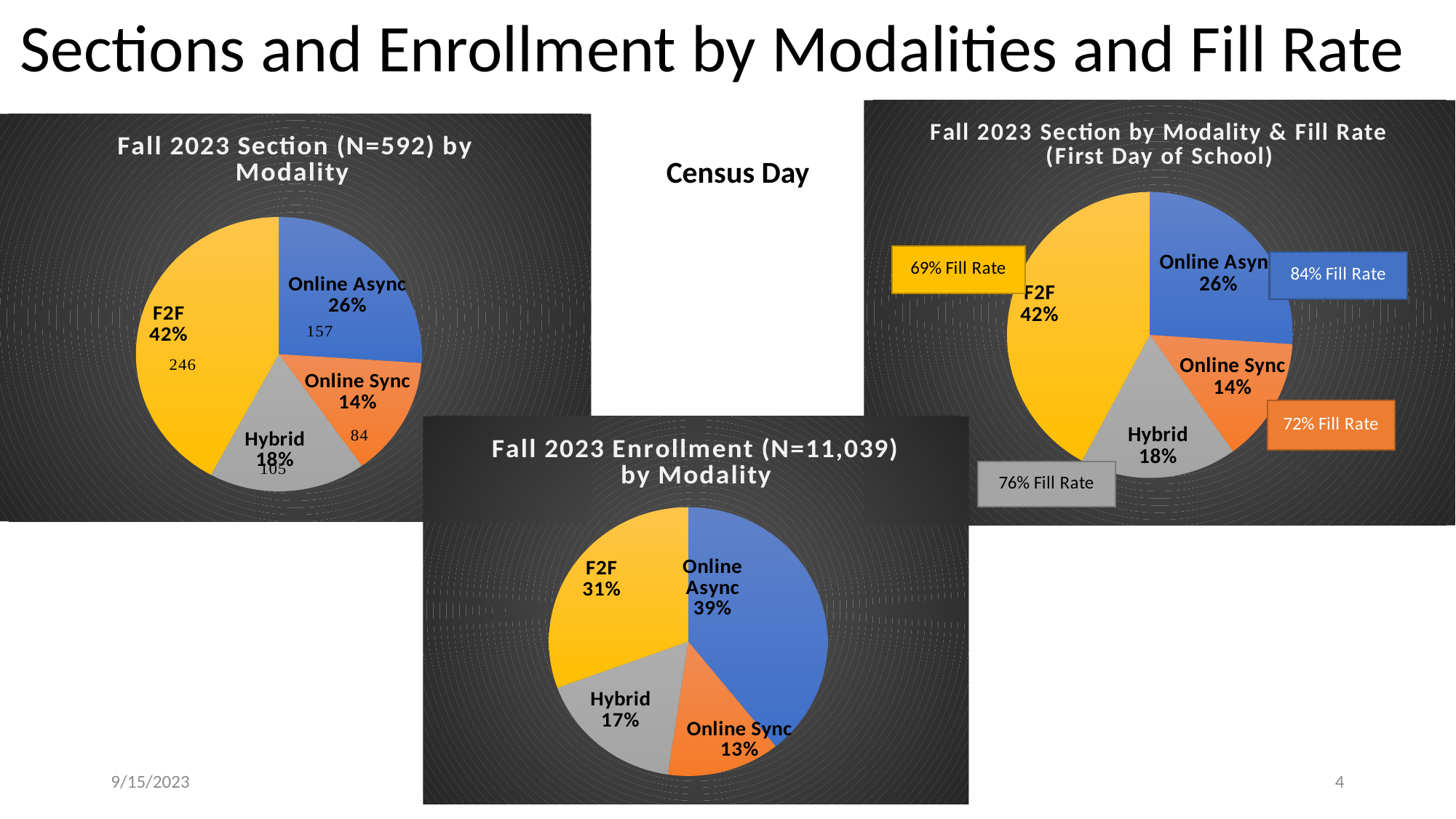

# Sections and Enrollment by Modalities and Fill Rate

### Chart: Fall 2023 Section by Modality & Fill Rate (First Day of School)

| Category |  |
|---|---|
| Online Async | 157.0 |
| Online Sync | 85.0 |
| Hybrid | 107.0 |
| F2F | 254.0 |

### Chart: Fall 2023 Section (N=592) by Modality

| Category |  |
|---|---|
| Online Async | 157.0 |
| Online Sync | 85.0 |
| Hybrid | 107.0 |
| F2F | 254.0 |
Census Day

### Chart: Fall 2023 Enrollment (N=11,039) by Modality

| Category |  |
|---|---|
| Online Async | 4330.0 |
| Online Sync | 1448.0 |
| Hybrid | 1883.0 |
| F2F | 3378.0 |
9/15/2023
4